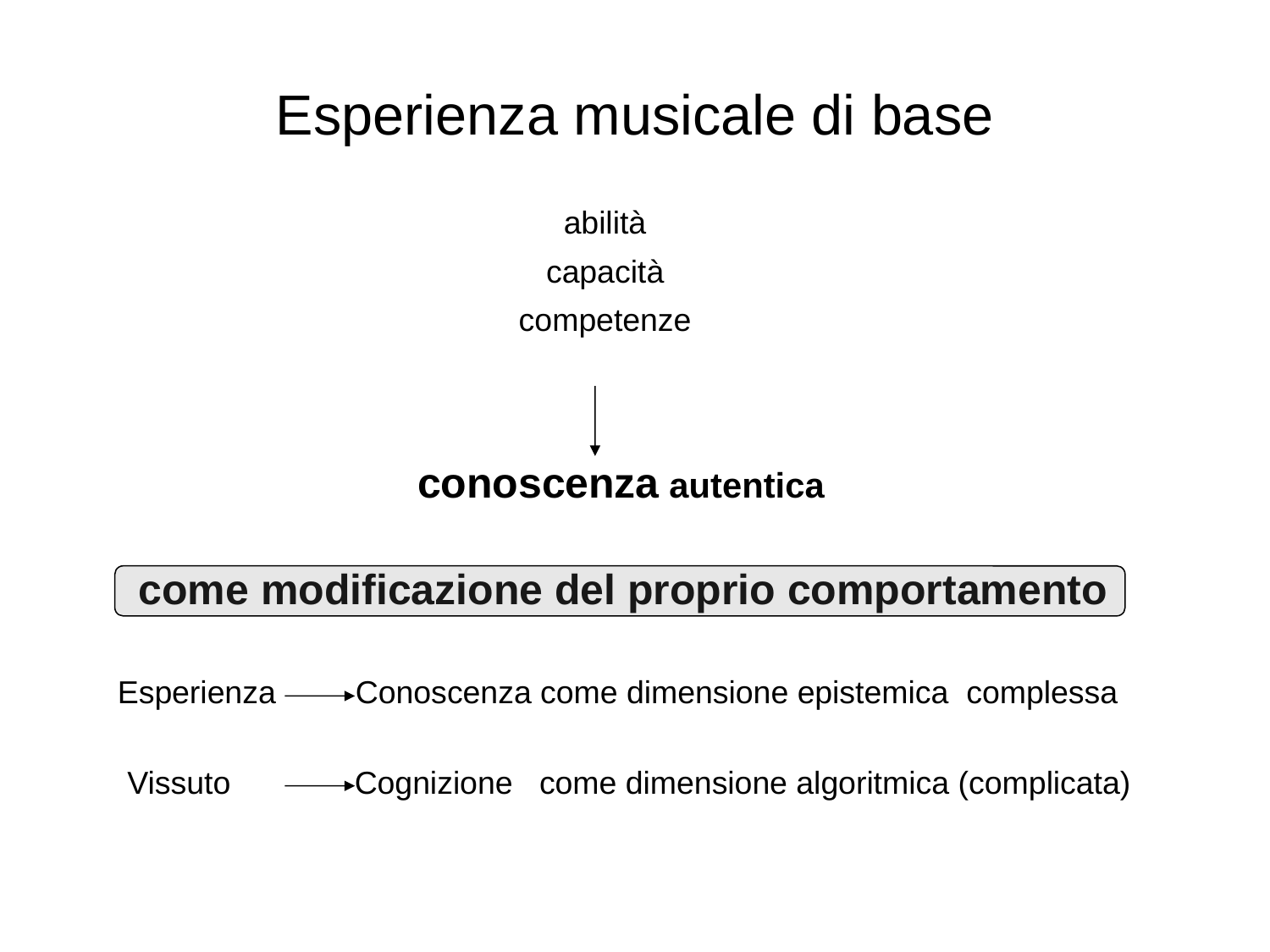

# Esperienza musicale di base
abilità
capacità
competenze

conoscenza autentica

      come modificazione del proprio comportamento

Esperienza         Conoscenza come dimensione epistemica  complessa

Vissuto              Cognizione   come dimensione algoritmica (complicata)